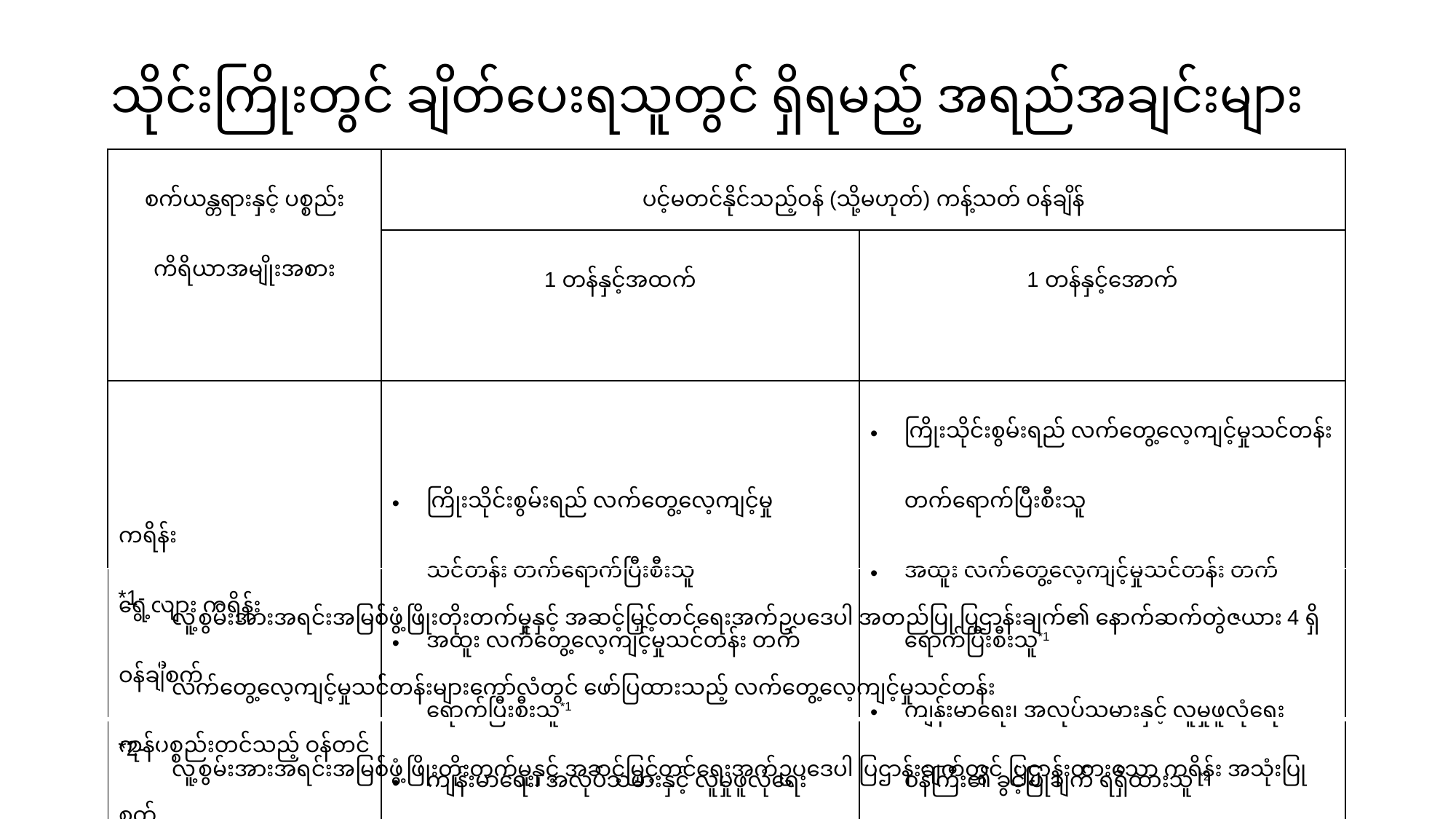

# သိုင်းကြိုးတွင် ချိတ်ပေးရသူတွင် ရှိရမည့် အရည်အချင်းများ
| စက်ယန္တရားနှင့် ပစ္စည်းကိရိယာအမျိုးအစား | ပင့်မတင်နိုင်သည့်ဝန် (သို့မဟုတ်) ကန့်သတ် ဝန်ချိန် |  |
| --- | --- | --- |
|  | 1 တန်နှင့်အထက် | 1 တန်နှင့်အောက် |
| ကရိန်း ရွေ့လျား ကရိန်း ဝန်ချီစက် ကုန်ပစ္စည်းတင်သည့် ဝန်တင်စက် | ကြိုးသိုင်းစွမ်းရည် လက်တွေ့လေ့ကျင့်မှုသင်တန်း တက်ရောက်ပြီးစီးသူ အထူး လက်တွေ့လေ့ကျင့်မှုသင်တန်း တက်ရောက်ပြီးစီးသူ\*1 ကျန်းမာရေး၊ အလုပ်သမားနှင့် လူမှုဖူလုံရေးဝန်ကြီး၏ ခွင့်ပြုချက် ရရှိထားသူ \*2 | ကြိုးသိုင်းစွမ်းရည် လက်တွေ့လေ့ကျင့်မှုသင်တန်း တက်ရောက်ပြီးစီးသူ အထူး လက်တွေ့လေ့ကျင့်မှုသင်တန်း တက်ရောက်ပြီးစီးသူ\*1 ကျန်းမာရေး၊ အလုပ်သမားနှင့် လူမှုဖူလုံရေးဝန်ကြီး၏ ခွင့်ပြုချက် ရရှိထားသူ \*2 ကြိုးသိုင်းသည့်လုပ်ငန်းများအတွက် အထူးပညာရေး တတ်မြောက်ထားသူ |
| \*1- | လူ့စွမ်းအားအရင်းအမြစ်ဖွံ့ဖြိုးတိုးတက်မှုနှင့် အဆင့်မြှင့်တင်ရေးအက်ဥပဒေပါ အတည်ပြု ပြဌာန်းချက်၏ နောက်ဆက်တွဲဇယား 4 ရှိ လက်တွေ့လေ့ကျင့်မှုသင်တန်းများကော်လံတွင် ဖော်ပြထားသည့် လက်တွေ့လေ့ကျင့်မှုသင်တန်း |
| --- | --- |
| \*2- | လူ့စွမ်းအားအရင်းအမြစ်ဖွံ့ဖြိုးတိုးတက်မှုနှင့် အဆင့်မြှင့်တင်ရေးအက်ဥပဒေပါ ပြဌာန်းချက်တွင် ပြဌာန်းထားသော ကရိန်း အသုံးပြု လက်တွေ့လေ့ကျင့်မှု သင်တန်း ပြီးမြောက်ထားသူ |